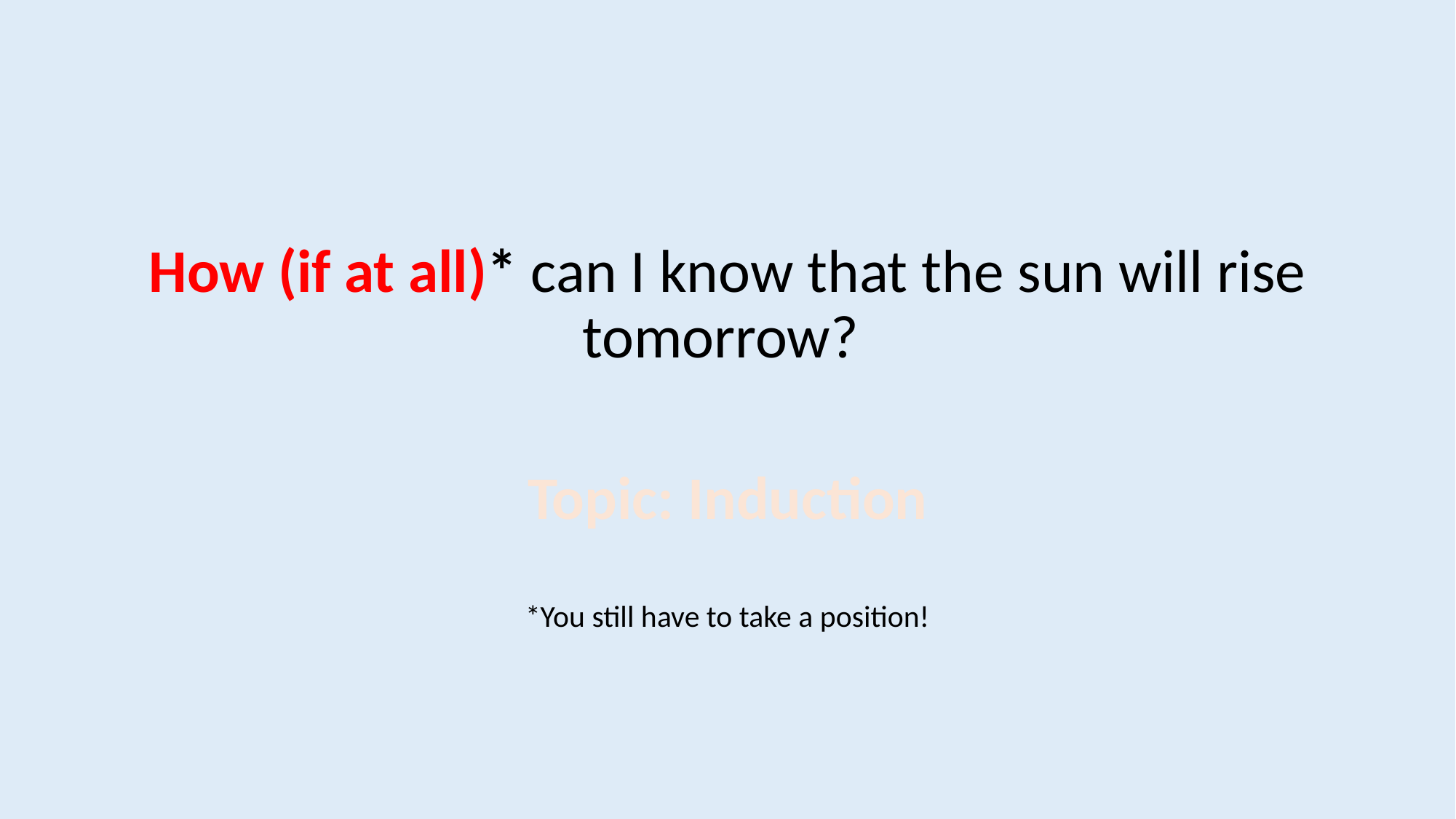

How (if at all)* can I know that the sun will rise tomorrow?

Topic: Induction
*You still have to take a position!